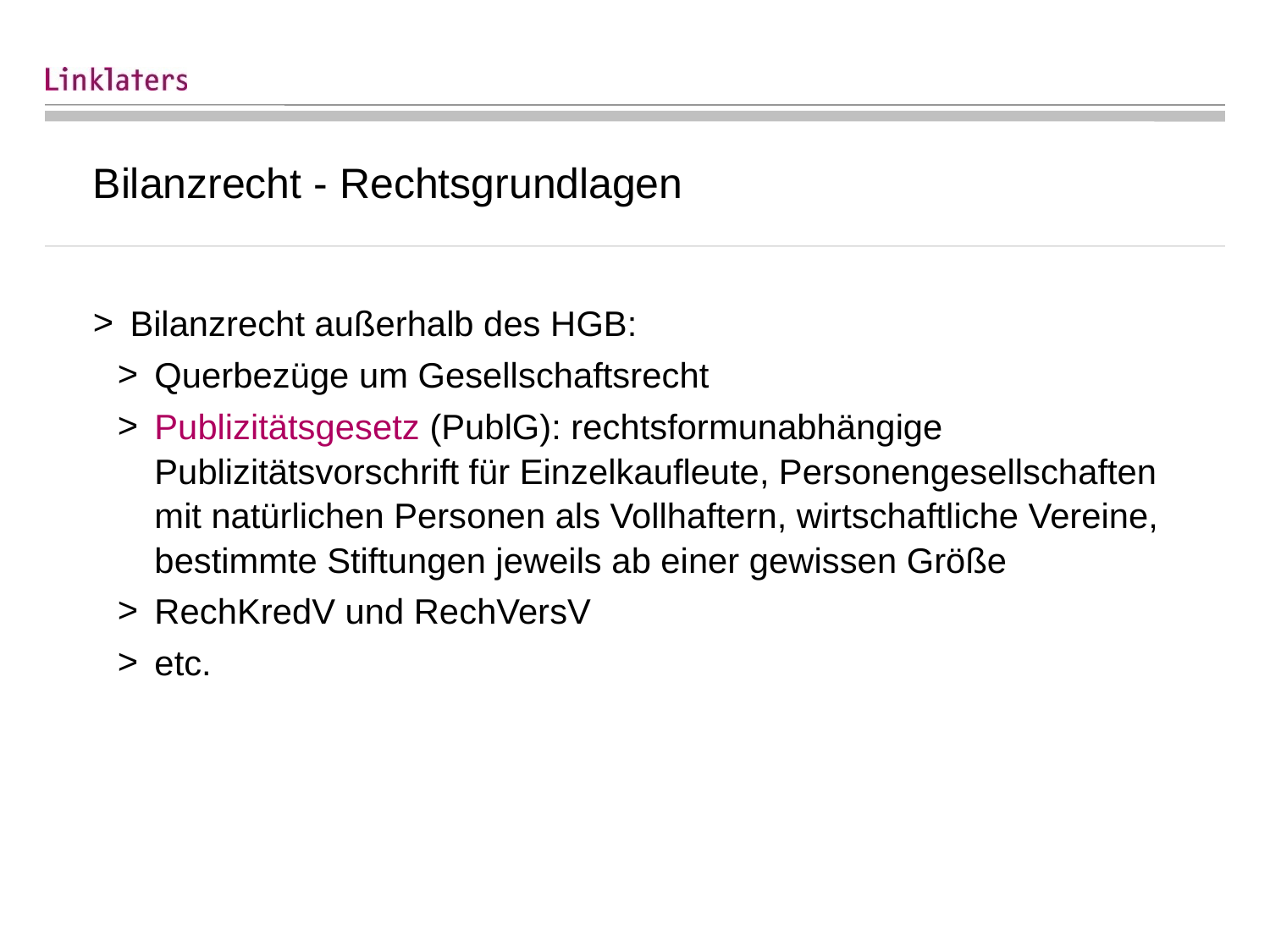

# Bilanzrecht - Rechtsgrundlagen
Bilanzrecht außerhalb des HGB:
Querbezüge um Gesellschaftsrecht
Publizitätsgesetz (PublG): rechtsformunabhängige Publizitätsvorschrift für Einzelkaufleute, Personengesellschaften mit natürlichen Personen als Vollhaftern, wirtschaftliche Vereine, bestimmte Stiftungen jeweils ab einer gewissen Größe
RechKredV und RechVersV
etc.